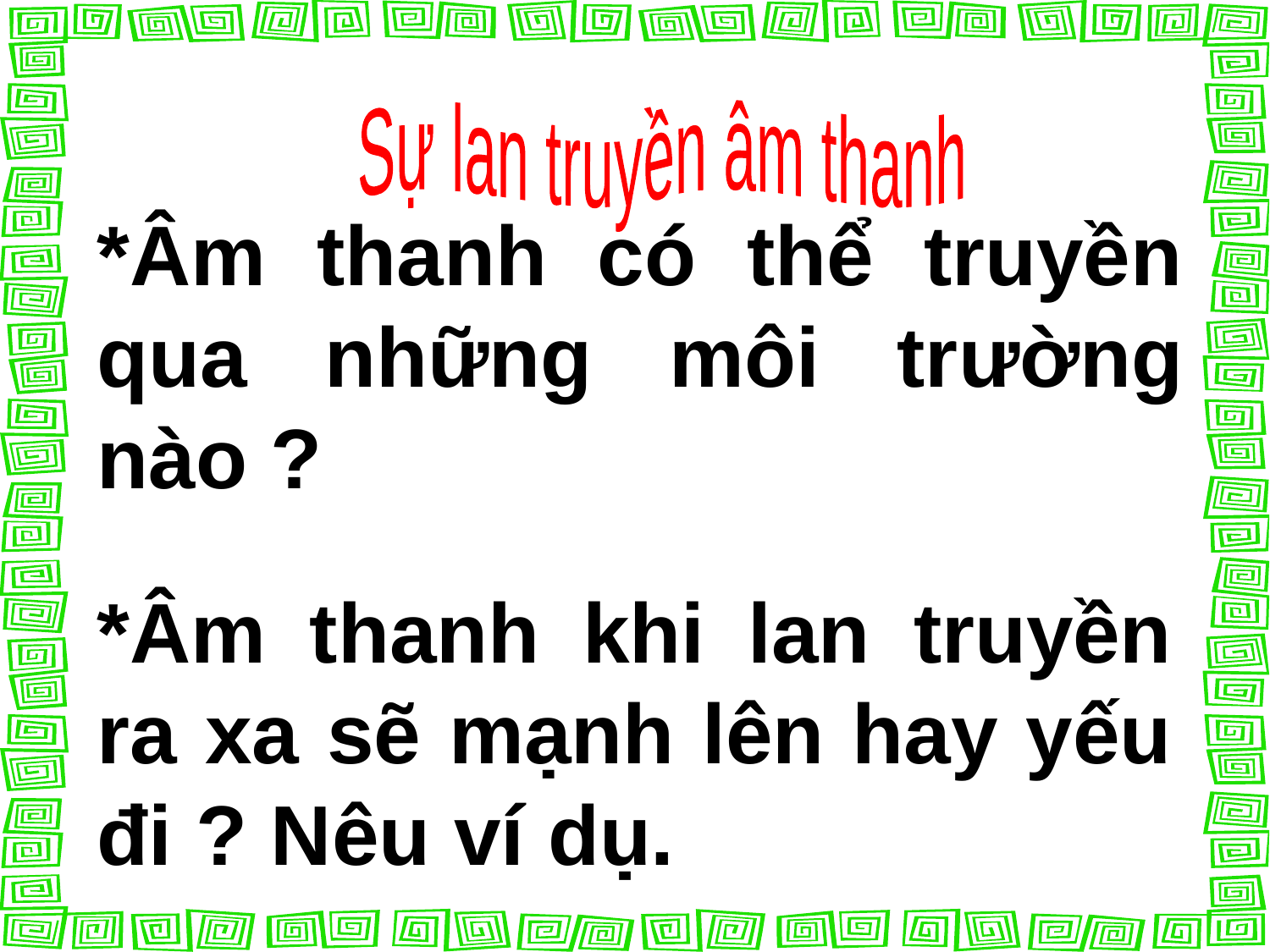

Sự lan truyền âm thanh
*Âm thanh có thể truyền qua những môi trường nào ?
*Âm thanh khi lan truyền ra xa sẽ mạnh lên hay yếu đi ? Nêu ví dụ.